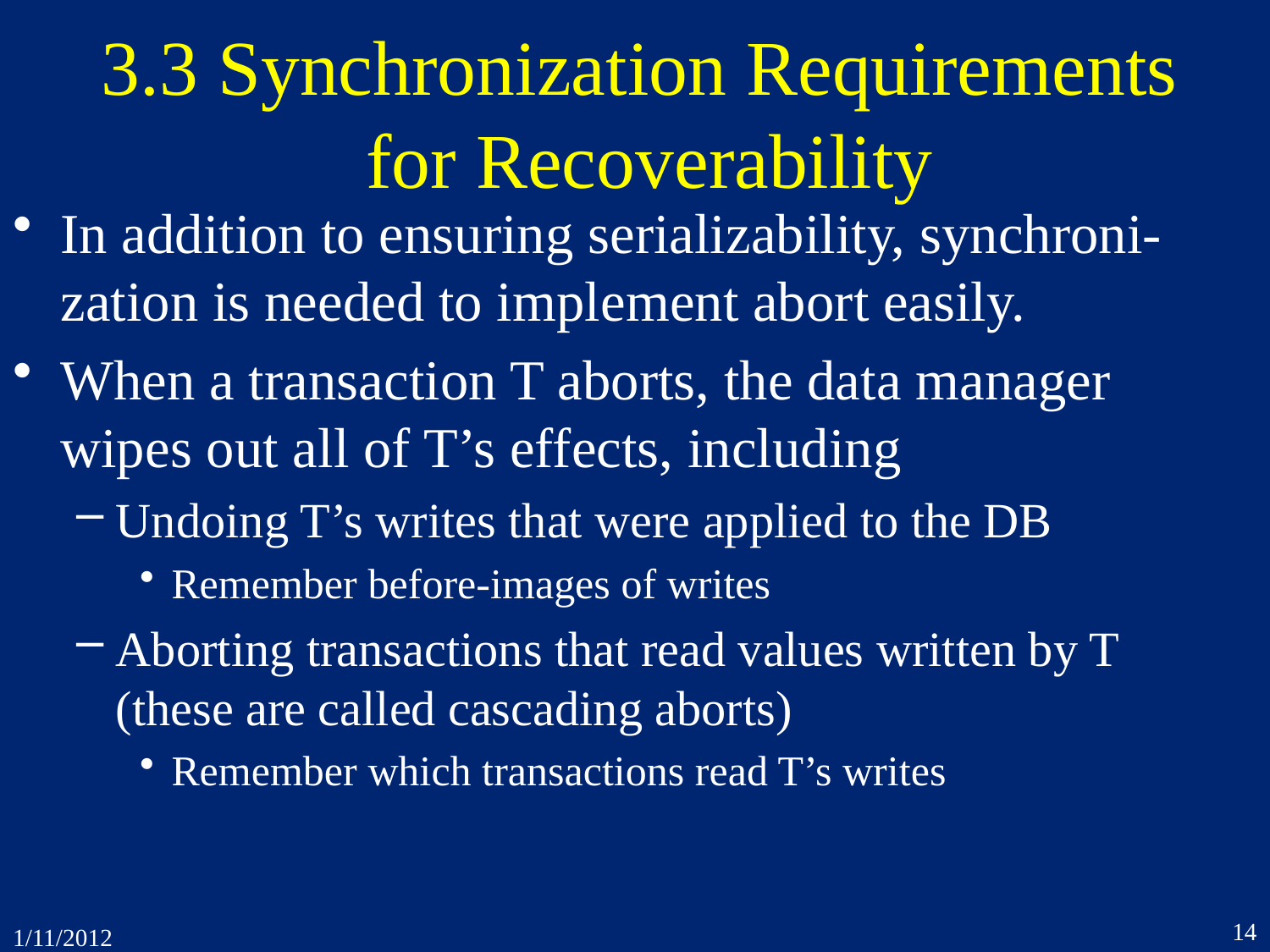

# 3.3 Synchronization Requirements for Recoverability
In addition to ensuring serializability, synchroni-zation is needed to implement abort easily.
When a transaction T aborts, the data manager
wipes out all of T’s effects, including
Undoing T’s writes that were applied to the DB
Remember before-images of writes
Aborting transactions that read values written by T
(these are called cascading aborts)
Remember which transactions read T’s writes
14
1/11/2012